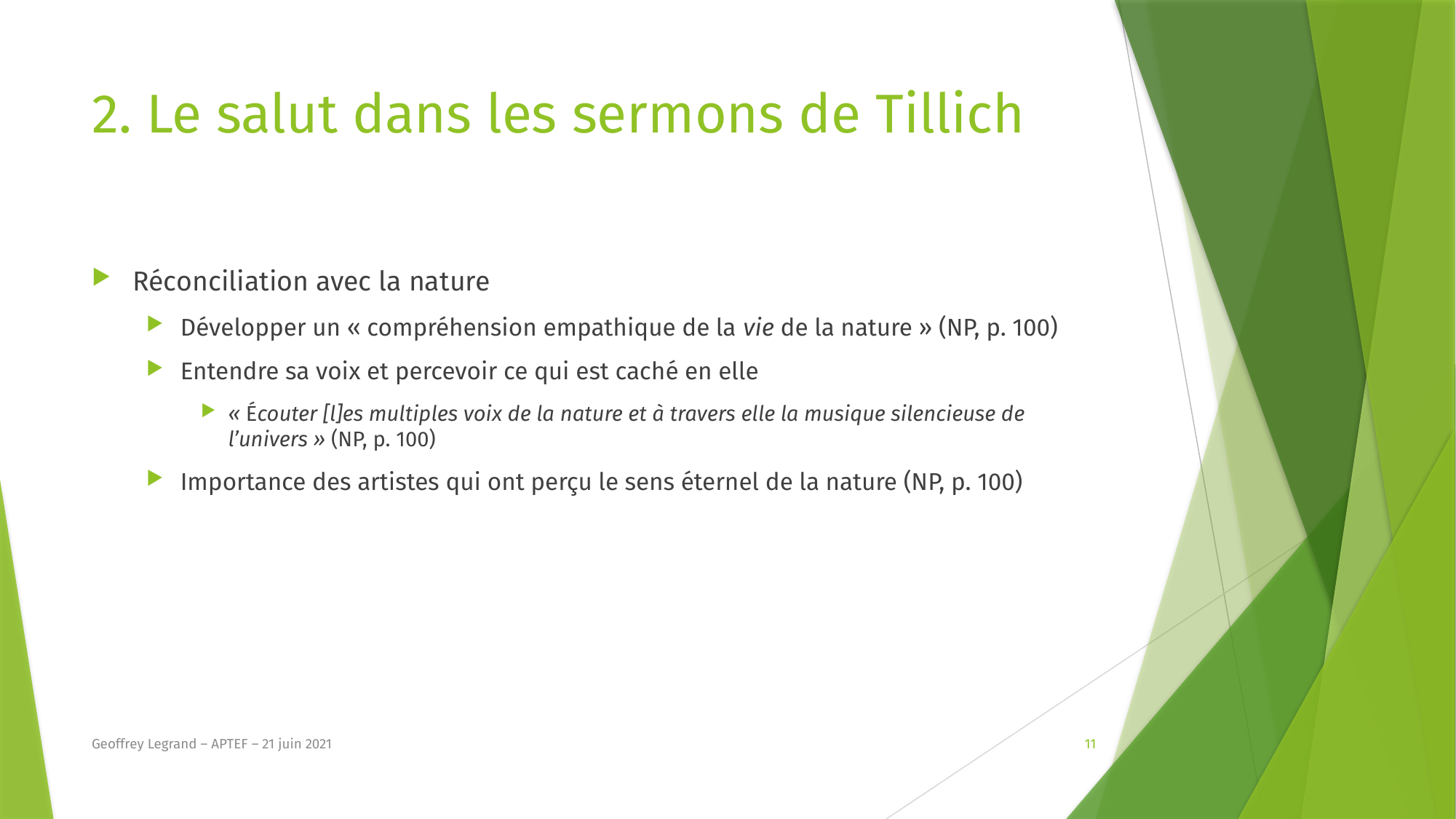

# 2. Le salut dans les sermons de Tillich
Réconciliation avec la nature
Développer un « compréhension empathique de la vie de la nature » (NP, p. 100)
Entendre sa voix et percevoir ce qui est caché en elle
« Écouter [l]es multiples voix de la nature et à travers elle la musique silencieuse de l’univers » (NP, p. 100)
Importance des artistes qui ont perçu le sens éternel de la nature (NP, p. 100)
Geoffrey Legrand – APTEF – 21 juin 2021
11